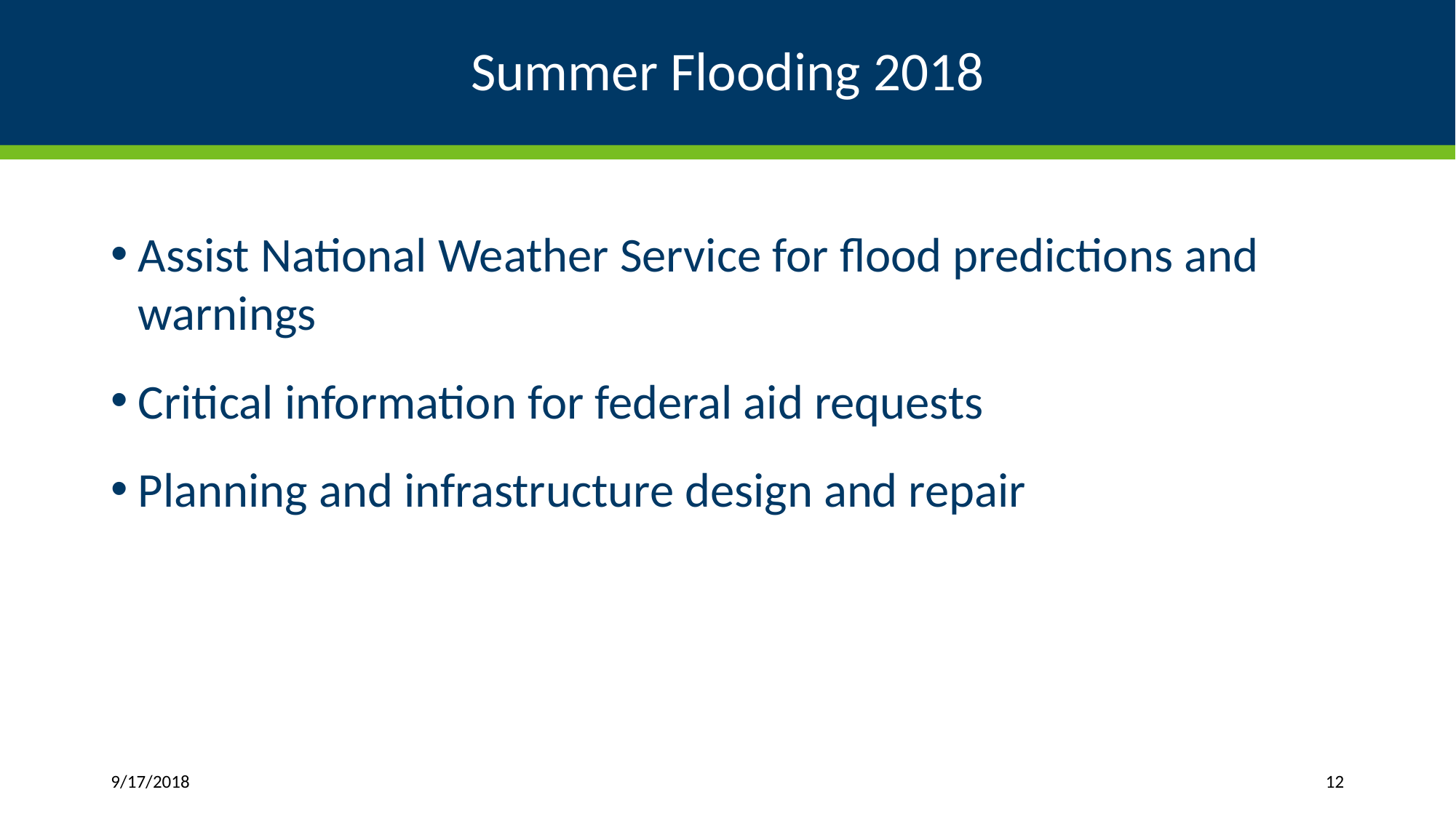

# Summer Flooding 2018
Assist National Weather Service for flood predictions and warnings
Critical information for federal aid requests
Planning and infrastructure design and repair

9/17/2018
12